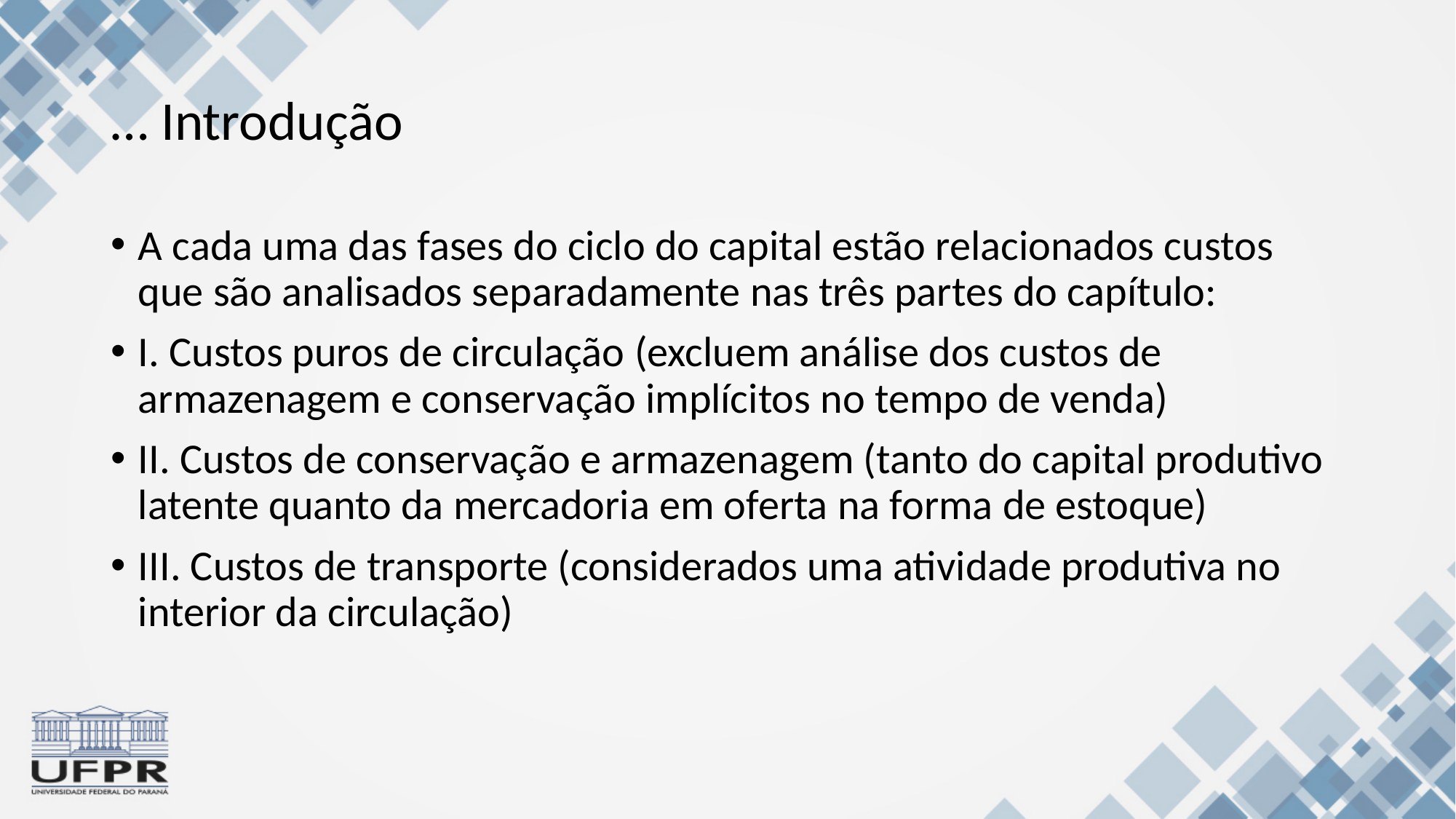

# … Introdução
A cada uma das fases do ciclo do capital estão relacionados custos que são analisados separadamente nas três partes do capítulo:
I. Custos puros de circulação (excluem análise dos custos de armazenagem e conservação implícitos no tempo de venda)
II. Custos de conservação e armazenagem (tanto do capital produtivo latente quanto da mercadoria em oferta na forma de estoque)
III. Custos de transporte (considerados uma atividade produtiva no interior da circulação)